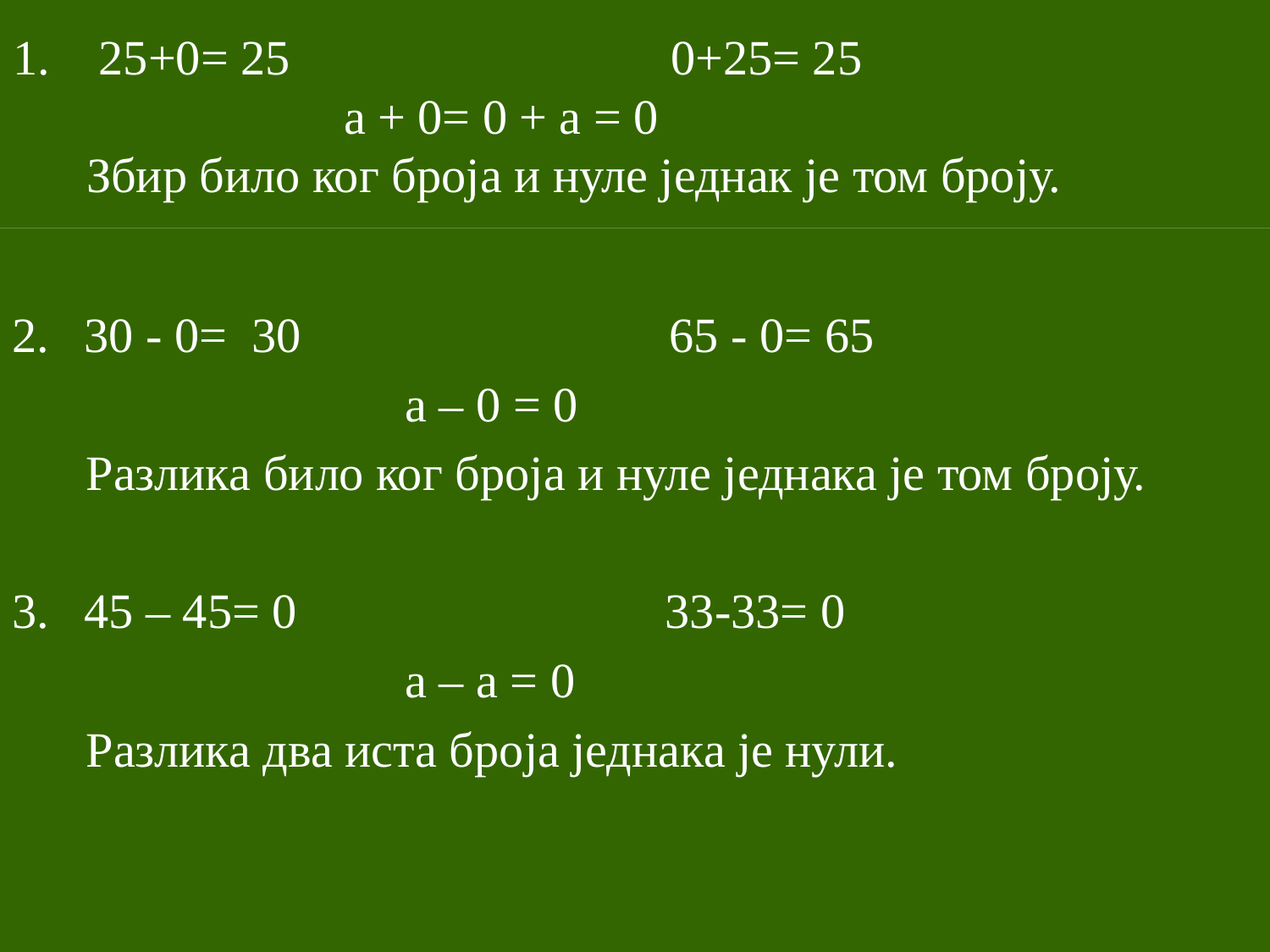

1.    25+0= 25                               0+25= 25
                           а + 0= 0 + а = 0
      Збир било ког броја и нуле једнак је том броју.

30 - 0=  30                              65 - 0= 65
                                а – 0 = 0
      Разлика било ког броја и нуле једнака је том броју.

45 – 45= 0                              33-33= 0
                                а – а = 0
      Разлика два иста броја једнака је нули.